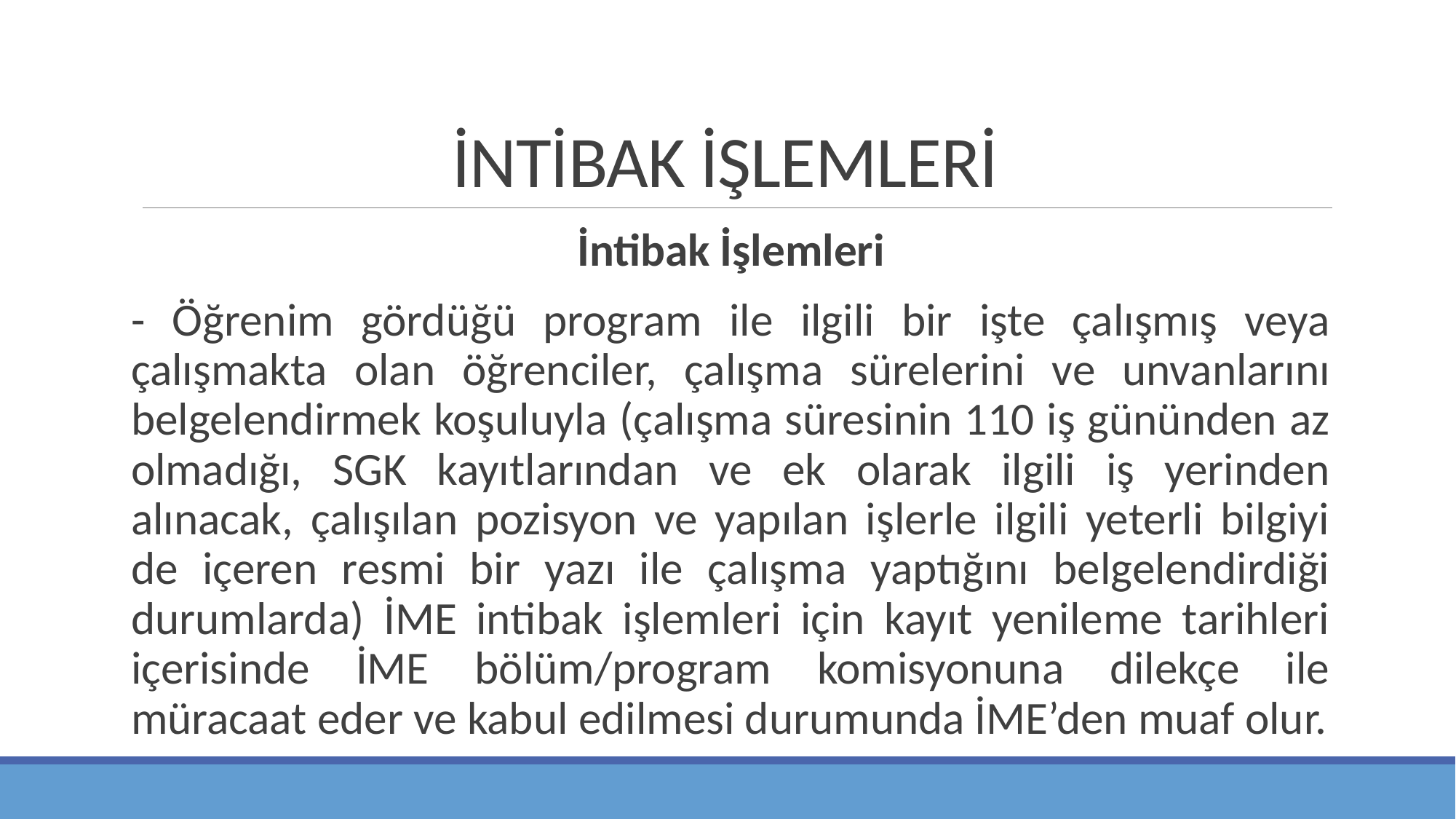

# İNTİBAK İŞLEMLERİ
İntibak İşlemleri
- Öğrenim gördüğü program ile ilgili bir işte çalışmış veya çalışmakta olan öğrenciler, çalışma sürelerini ve unvanlarını belgelendirmek koşuluyla (çalışma süresinin 110 iş gününden az olmadığı, SGK kayıtlarından ve ek olarak ilgili iş yerinden alınacak, çalışılan pozisyon ve yapılan işlerle ilgili yeterli bilgiyi de içeren resmi bir yazı ile çalışma yaptığını belgelendirdiği durumlarda) İME intibak işlemleri için kayıt yenileme tarihleri içerisinde İME bölüm/program komisyonuna dilekçe ile müracaat eder ve kabul edilmesi durumunda İME’den muaf olur.